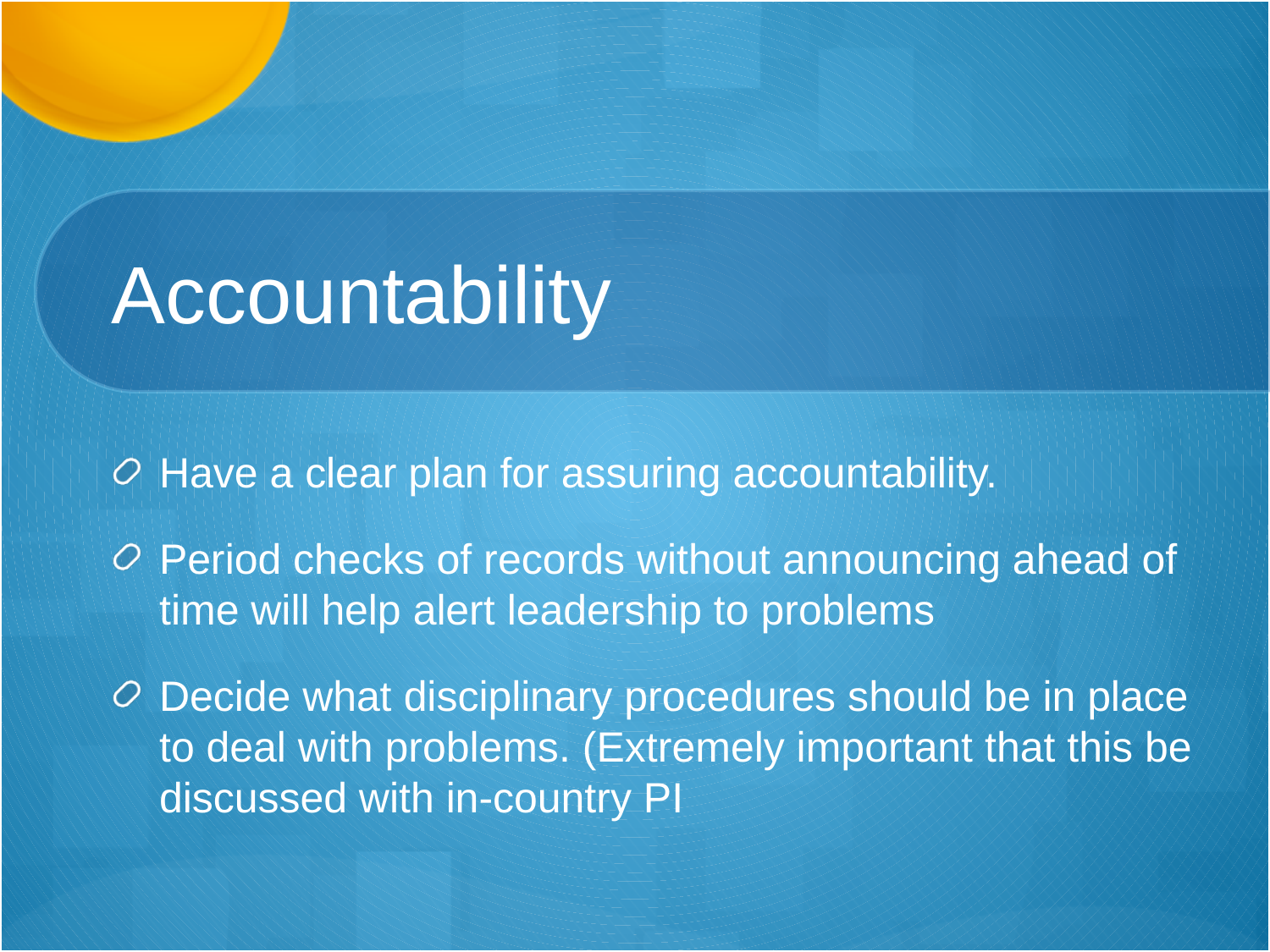

# Accountability
Have a clear plan for assuring accountability.
Period checks of records without announcing ahead of time will help alert leadership to problems
Decide what disciplinary procedures should be in place to deal with problems. (Extremely important that this be discussed with in-country PI